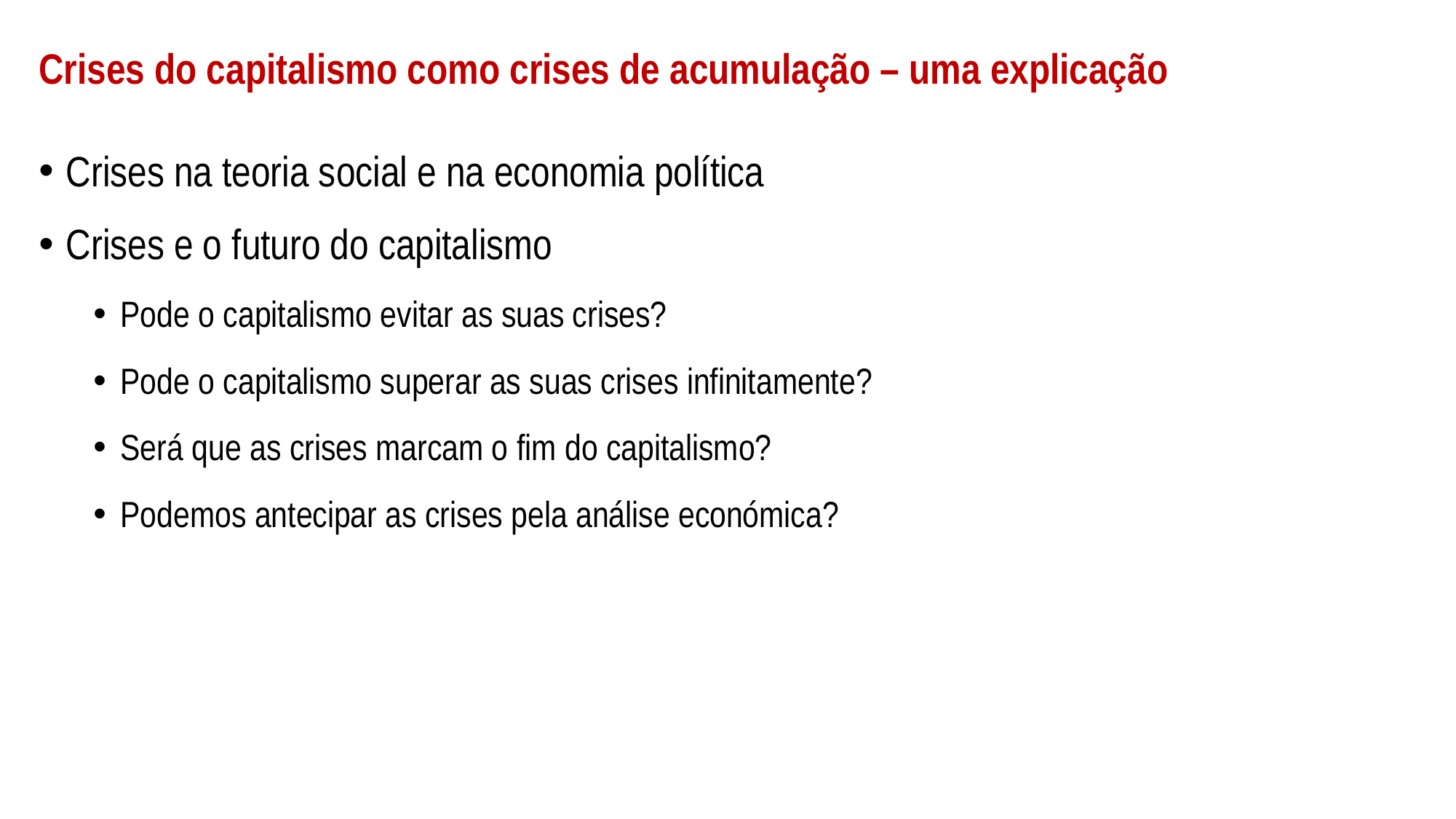

# Crises do capitalismo como crises de acumulação – uma explicação
Crises na teoria social e na economia política
Crises e o futuro do capitalismo
Pode o capitalismo evitar as suas crises?
Pode o capitalismo superar as suas crises infinitamente?
Será que as crises marcam o fim do capitalismo?
Podemos antecipar as crises pela análise económica?